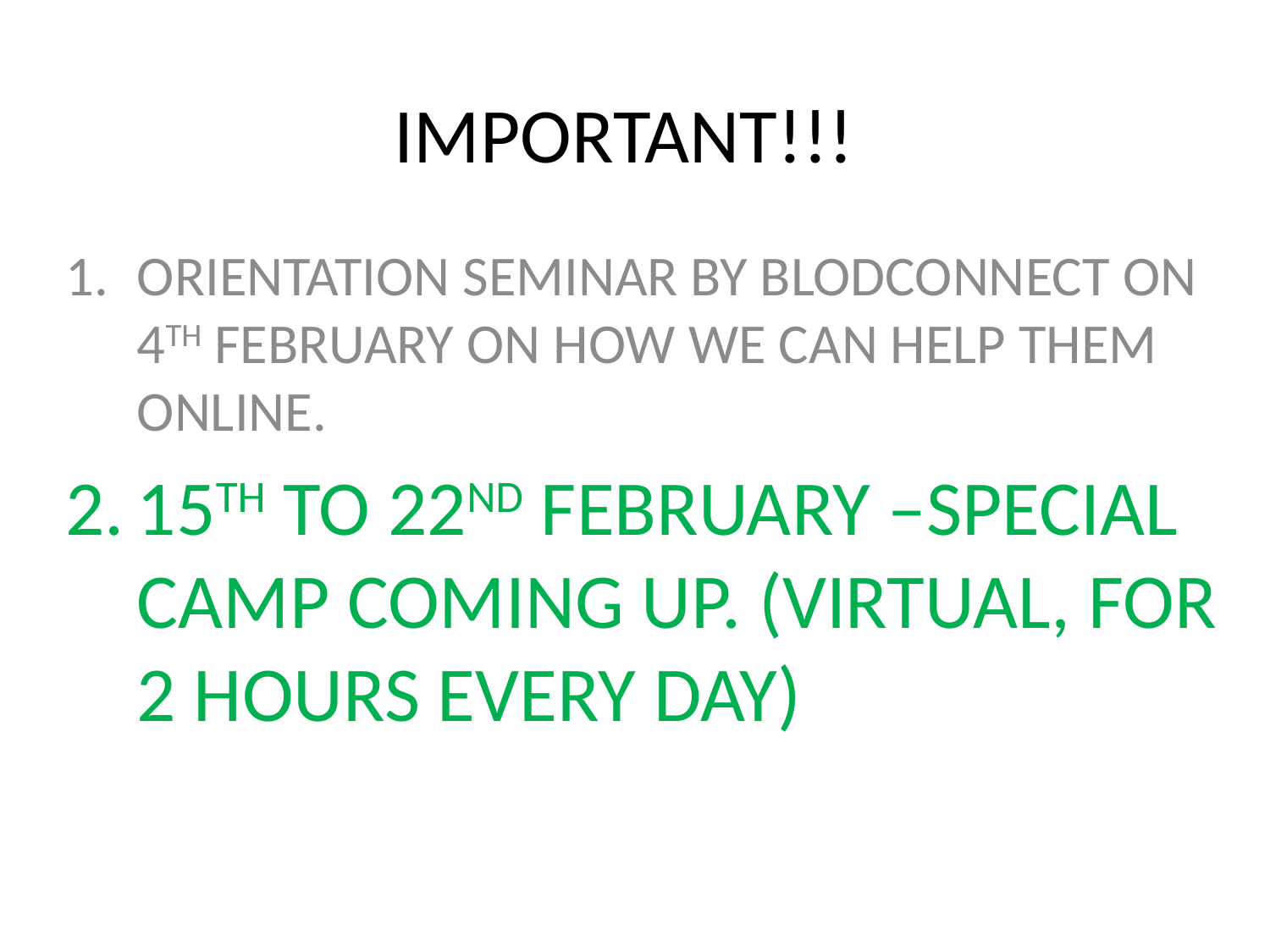

# IMPORTANT!!!
ORIENTATION SEMINAR BY BLODCONNECT ON 4TH FEBRUARY ON HOW WE CAN HELP THEM ONLINE.
15TH TO 22ND FEBRUARY –SPECIAL CAMP COMING UP. (VIRTUAL, FOR 2 HOURS EVERY DAY)